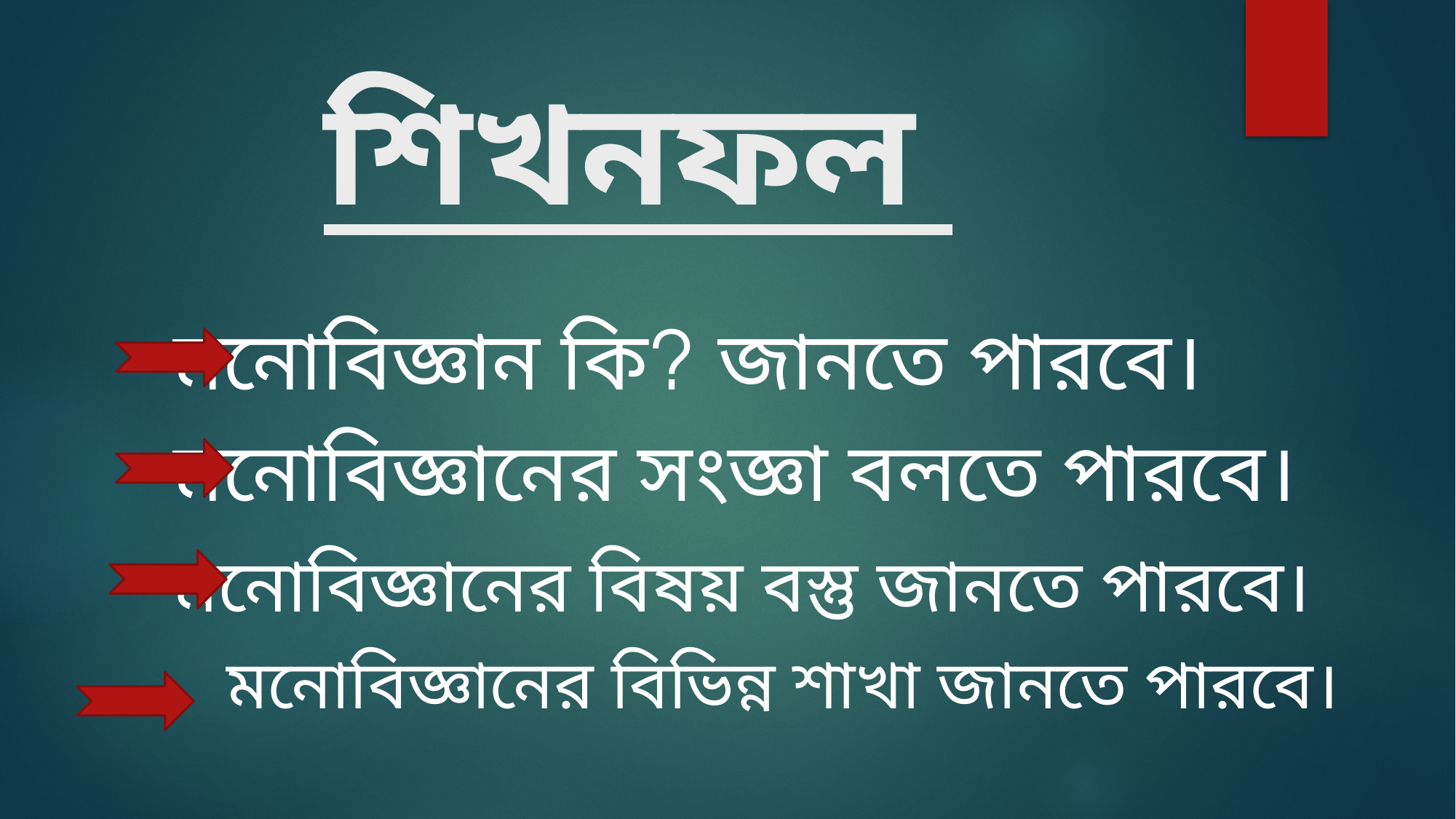

# শিখনফল

   মনোবিজ্ঞান কি? জানতে পারবে।
   মনোবিজ্ঞানের সংজ্ঞা বলতে পারবে।
   মনোবিজ্ঞানের বিষয় বস্তু জানতে পারবে।
	 মনোবিজ্ঞানের বিভিন্ন শাখা জানতে পারবে।